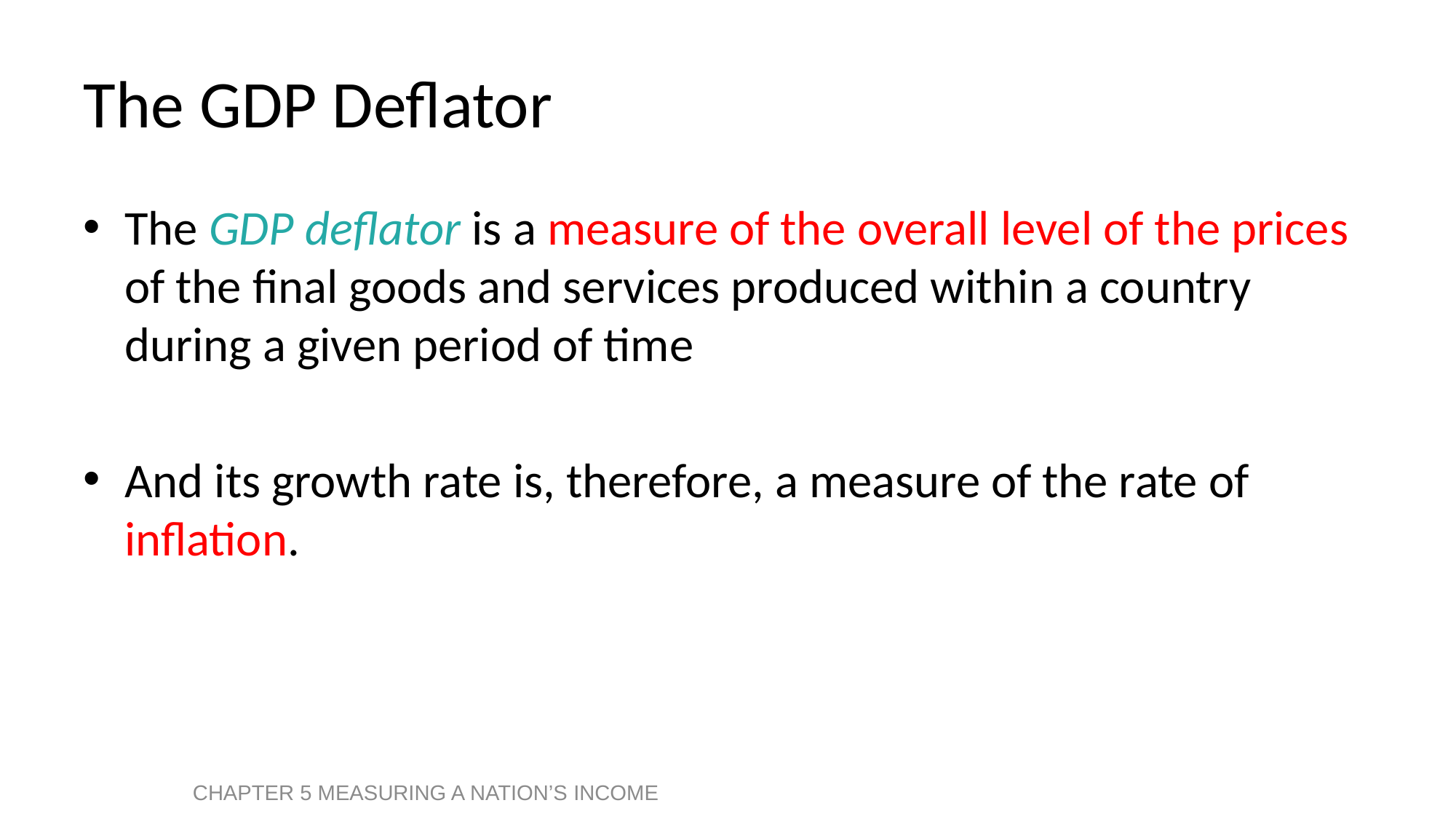

# The GDP Deflator
The GDP deflator is a measure of the overall level of the prices of the final goods and services produced within a country during a given period of time

And its growth rate is, therefore, a measure of the rate of inflation.
CHAPTER 5 MEASURING A NATION’S INCOME